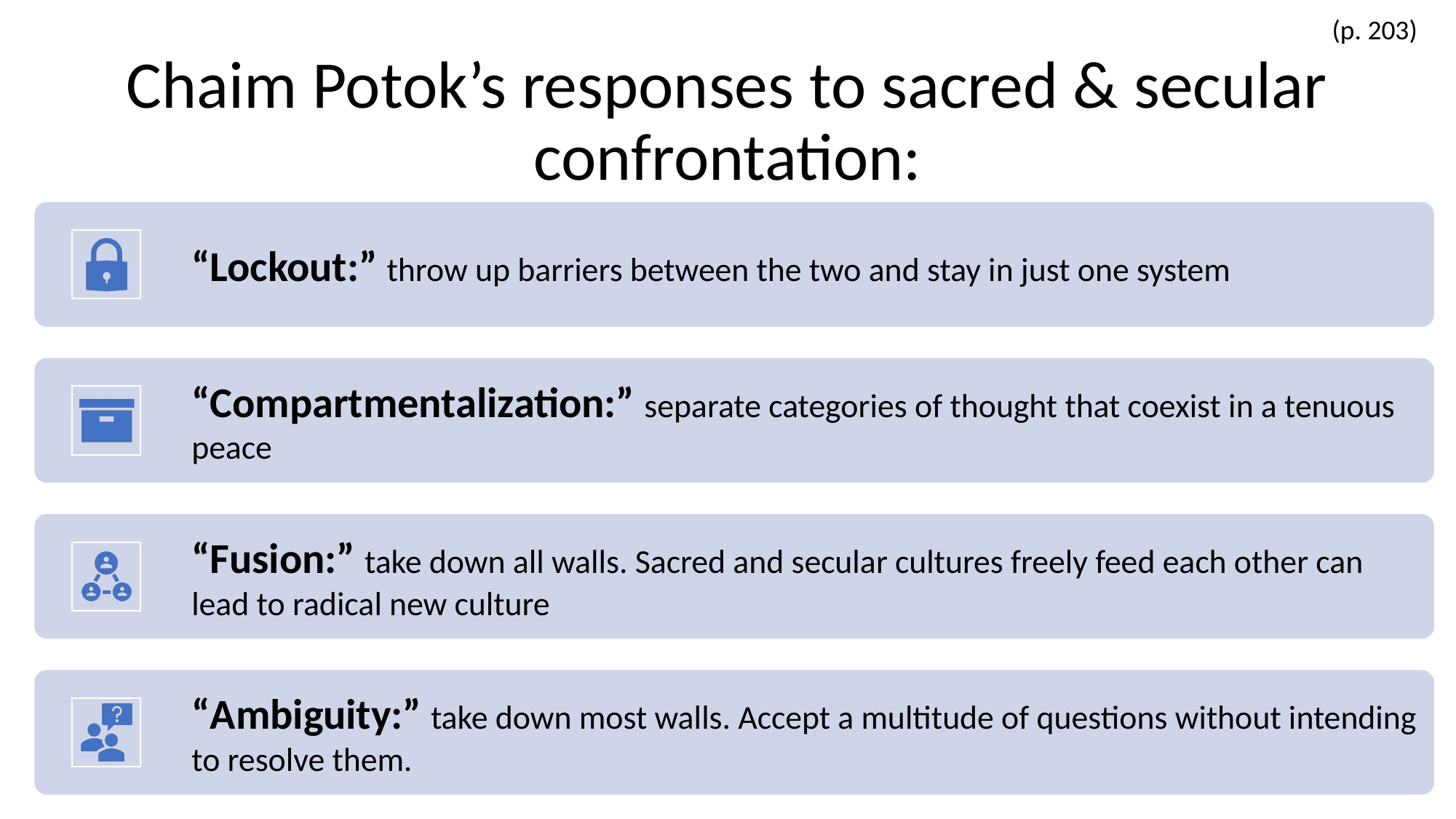

(p. 203)

# Chaim Potok’s responses to sacred & secular confrontation:
“Lockout:” throw up barriers between the two and stay in just one system
“Compartmentalization:” separate categories of thought that coexist in a tenuous peace
“Fusion:” take down all walls. Sacred and secular cultures freely feed each other can lead to radical new culture
“Ambiguity:” take down most walls. Accept a multitude of questions without intending to resolve them.